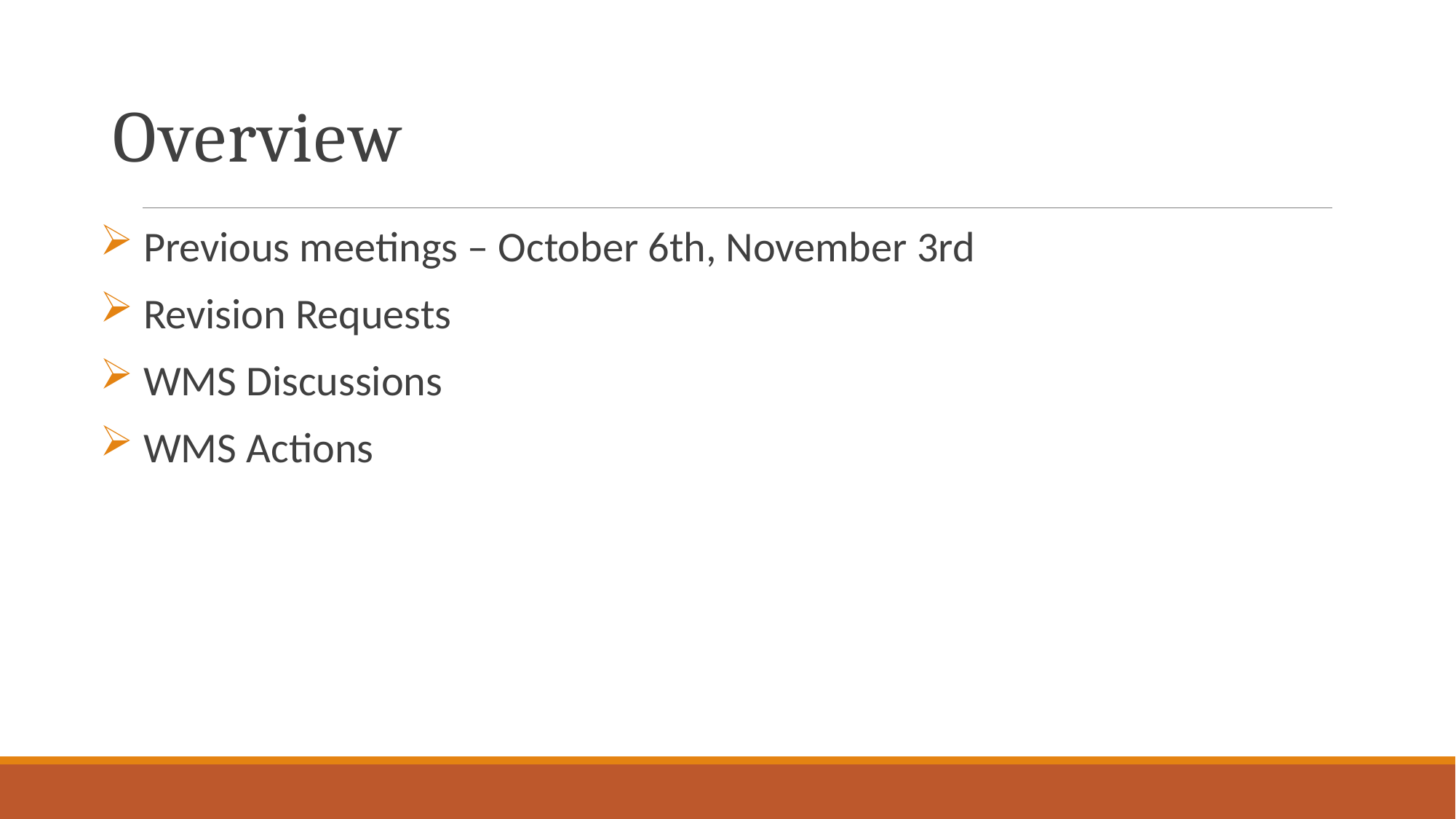

# Overview
 Previous meetings – October 6th, November 3rd
 Revision Requests
 WMS Discussions
 WMS Actions